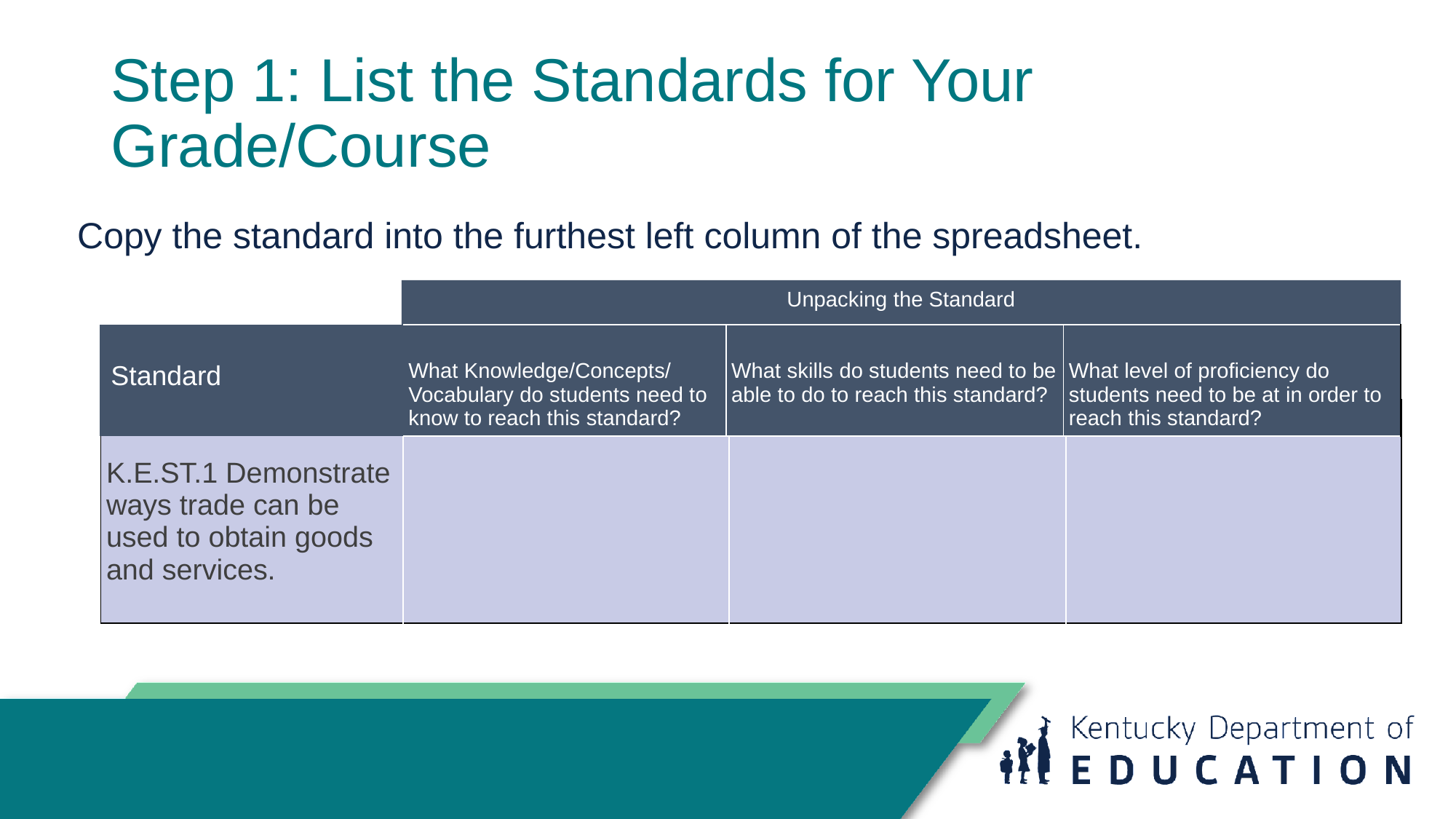

# Step 1: List the Standards for Your Grade/Course
Copy the standard into the furthest left column of the spreadsheet.
Unpacking the Standard

| Standard | What Knowledge/Concepts/ Vocabulary do students need to know to reach this standard? | What skills do students need to be able to do to reach this standard? | What level of proficiency do students need to be at in order to reach this standard? |
| --- | --- | --- | --- |
| K.E.ST.1 Demonstrate ways trade can be used to obtain goods and services. |  |  |  |
| --- | --- | --- | --- |